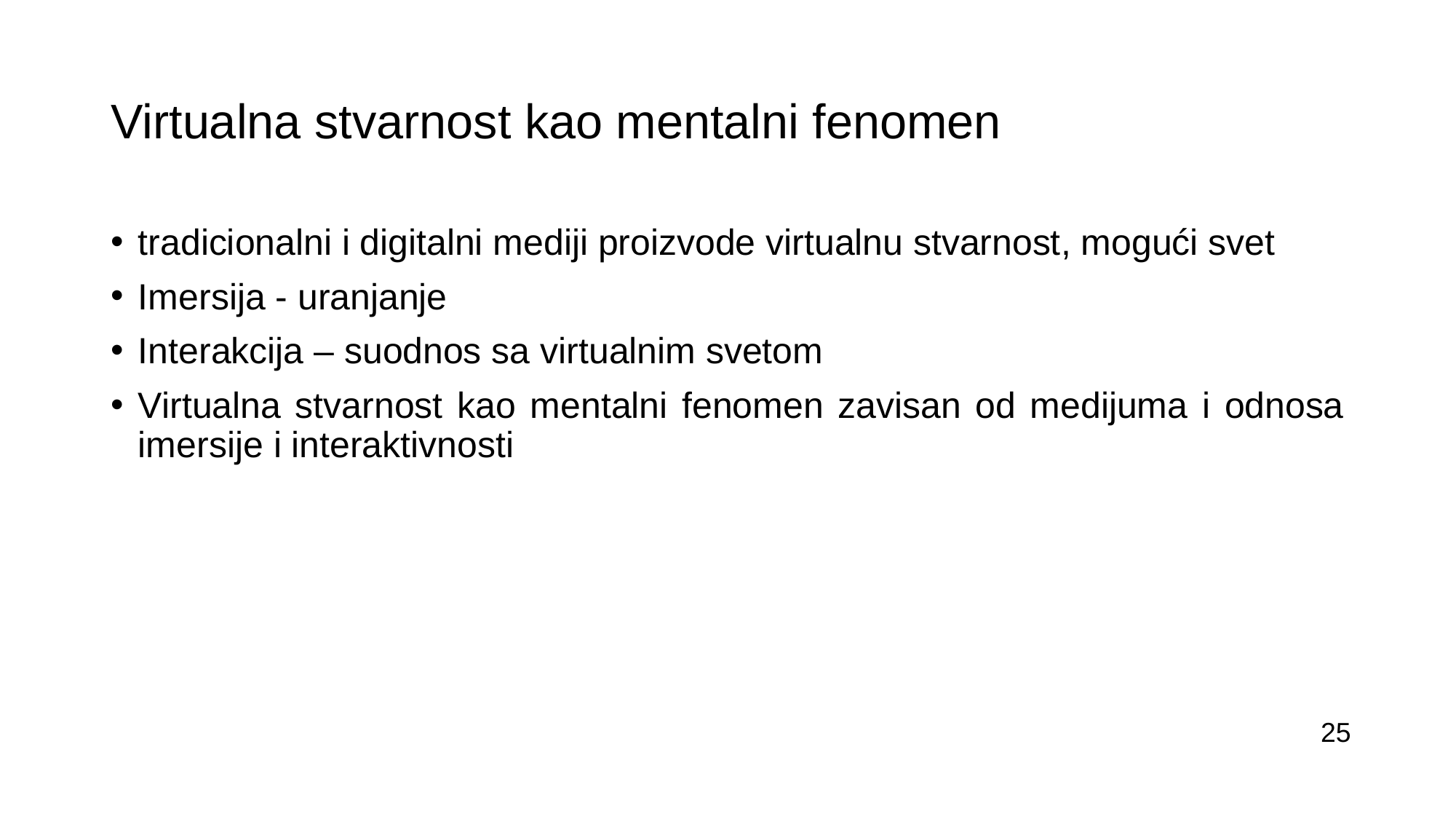

# Virtualna stvarnost kao mentalni fenomen
tradicionalni i digitalni mediji proizvode virtualnu stvarnost, mogući svet
Imersija - uranjanje
Interakcija – suodnos sa virtualnim svetom
Virtualna stvarnost kao mentalni fenomen zavisan od medijuma i odnosa imersije i interaktivnosti

25